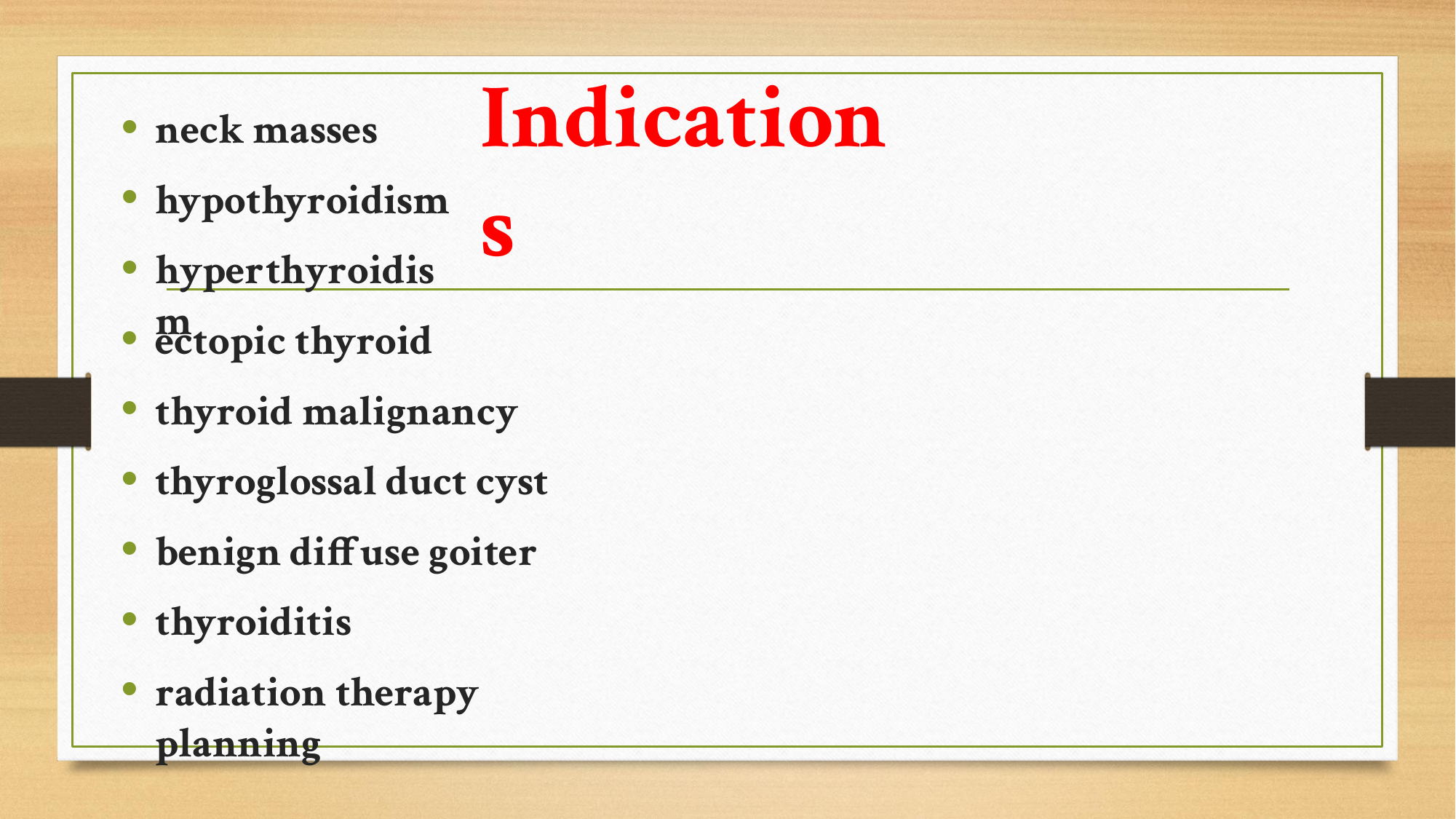

# Indications
neck masses
hypothyroidism
hyperthyroidism

ectopic thyroid
thyroid malignancy
thyroglossal duct cyst
benign diffuse goiter
thyroiditis
radiation therapy planning